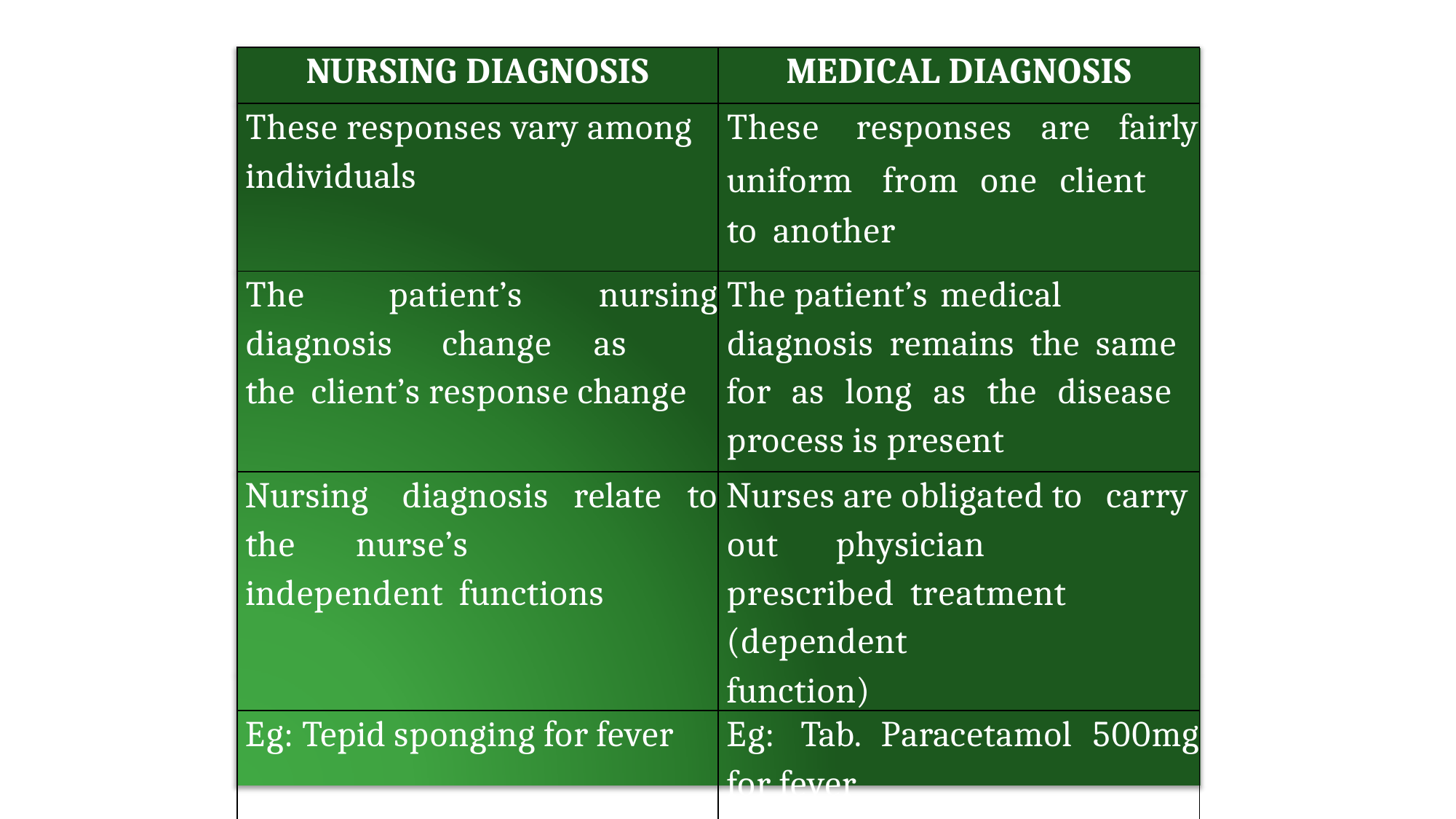

| NURSING DIAGNOSIS | MEDICAL DIAGNOSIS |
| --- | --- |
| These responses vary among individuals | These responses are fairly uniform from one client to another |
| The patient’s nursing diagnosis change as the client’s response change | The patient’s medical diagnosis remains the same for as long as the disease process is present |
| Nursing diagnosis relate to the nurse’s independent functions | Nurses are obligated to carry out physician prescribed treatment (dependent function) |
| Eg: Tepid sponging for fever | Eg: Tab. Paracetamol 500mg for fever |